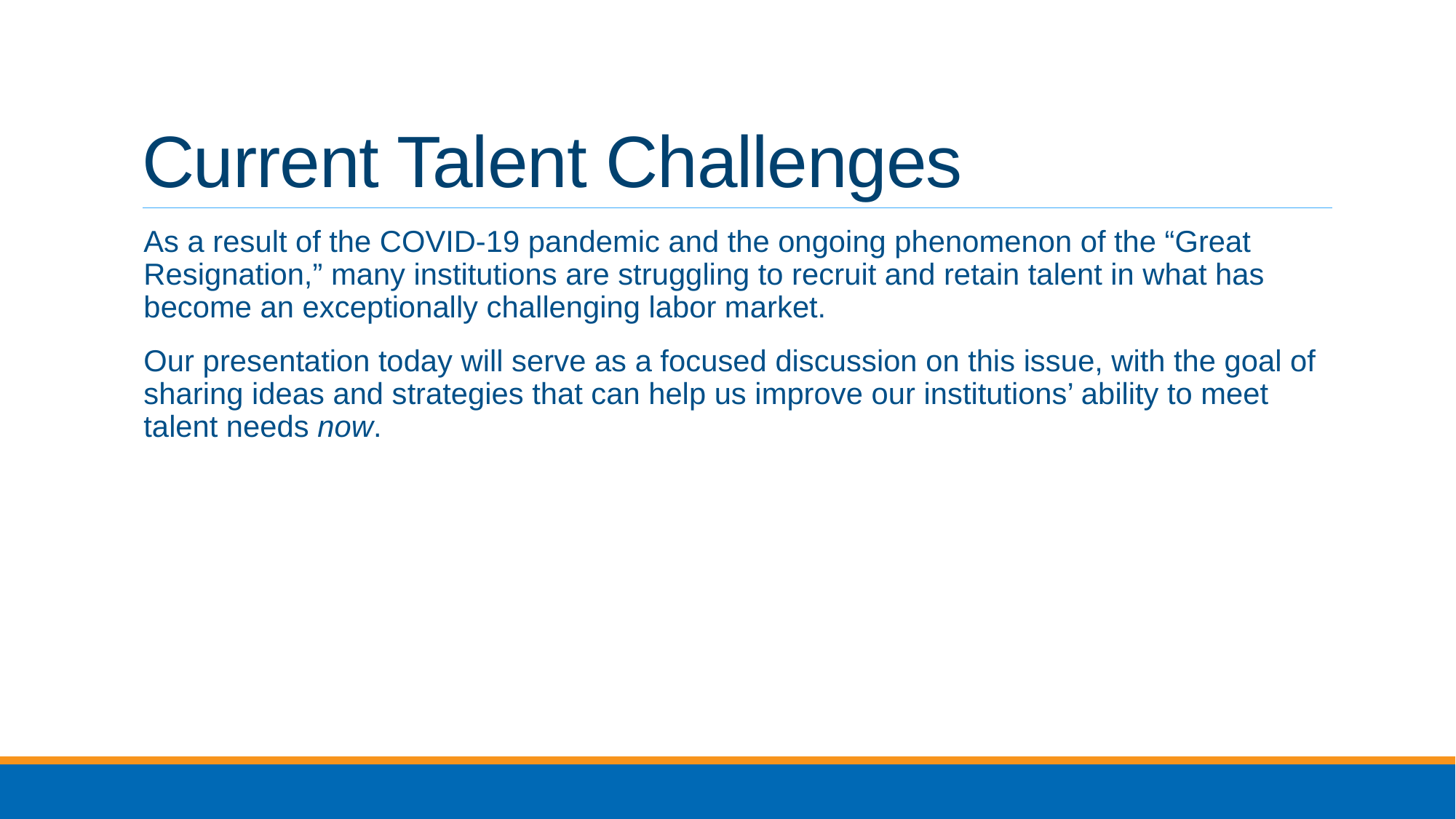

# Current Talent Challenges
As a result of the COVID-19 pandemic and the ongoing phenomenon of the “Great Resignation,” many institutions are struggling to recruit and retain talent in what has become an exceptionally challenging labor market.
Our presentation today will serve as a focused discussion on this issue, with the goal of sharing ideas and strategies that can help us improve our institutions’ ability to meet talent needs now.